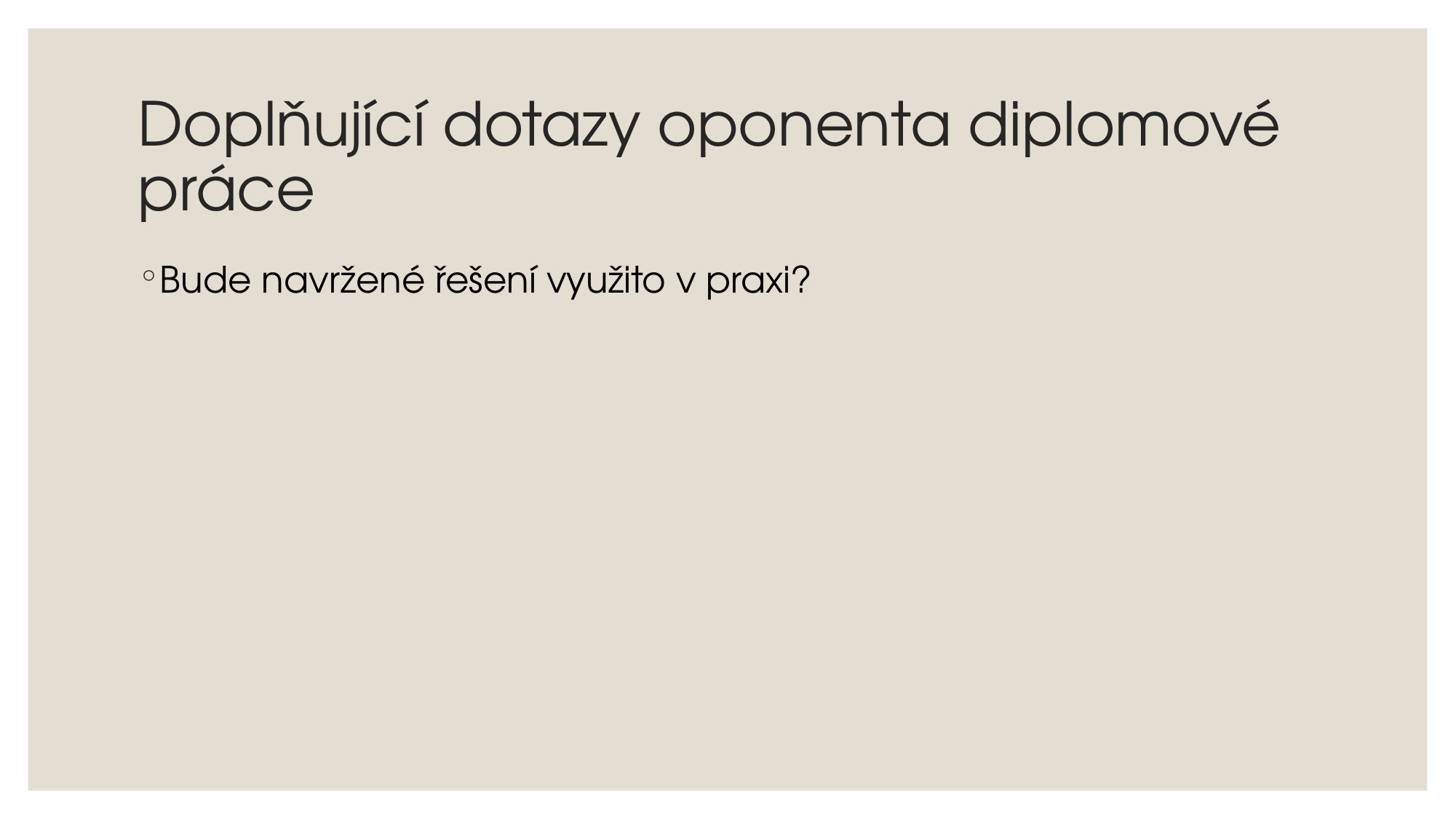

# Doplňující dotazy oponenta diplomové práce
Bude navržené řešení využito v praxi?